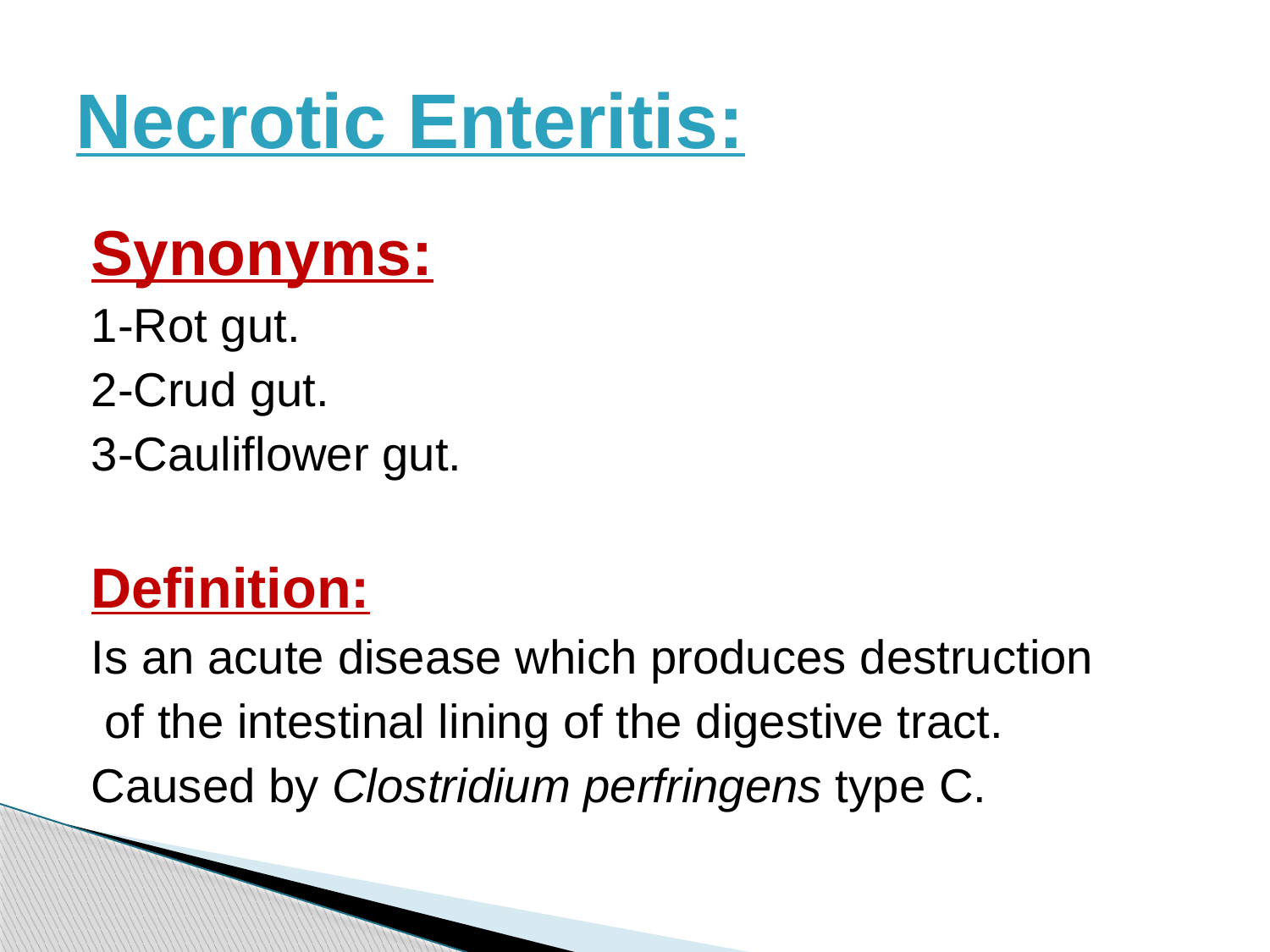

# Necrotic Enteritis:
Synonyms:
1-Rot gut.
2-Crud gut.
3-Cauliflower gut.

Definition:
Is an acute disease which produces destruction
 of the intestinal lining of the digestive tract.
Caused by Clostridium perfringens type C.